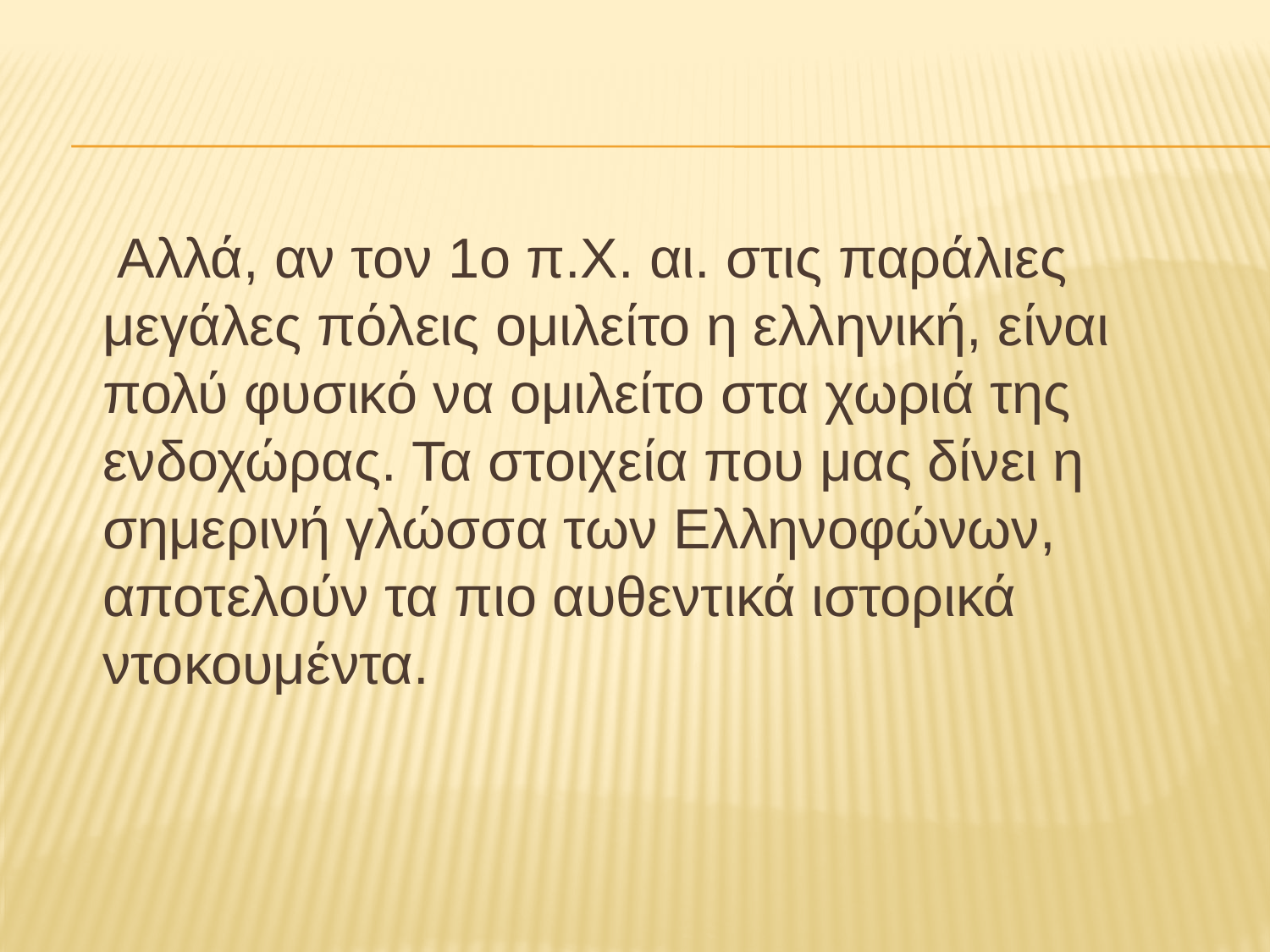

#
    Αλλά, αν τον 1ο π.Χ. αι. στις παράλιες μεγάλες πόλεις ομιλείτο η ελληνική, είναι πολύ φυσικό να ομιλείτο στα χωριά της ενδοχώρας. Τα στοιχεία που μας δίνει η σημερινή γλώσσα των Ελληνοφώνων, αποτελούν τα πιο αυθεντικά ιστορικά ντοκουμέντα.